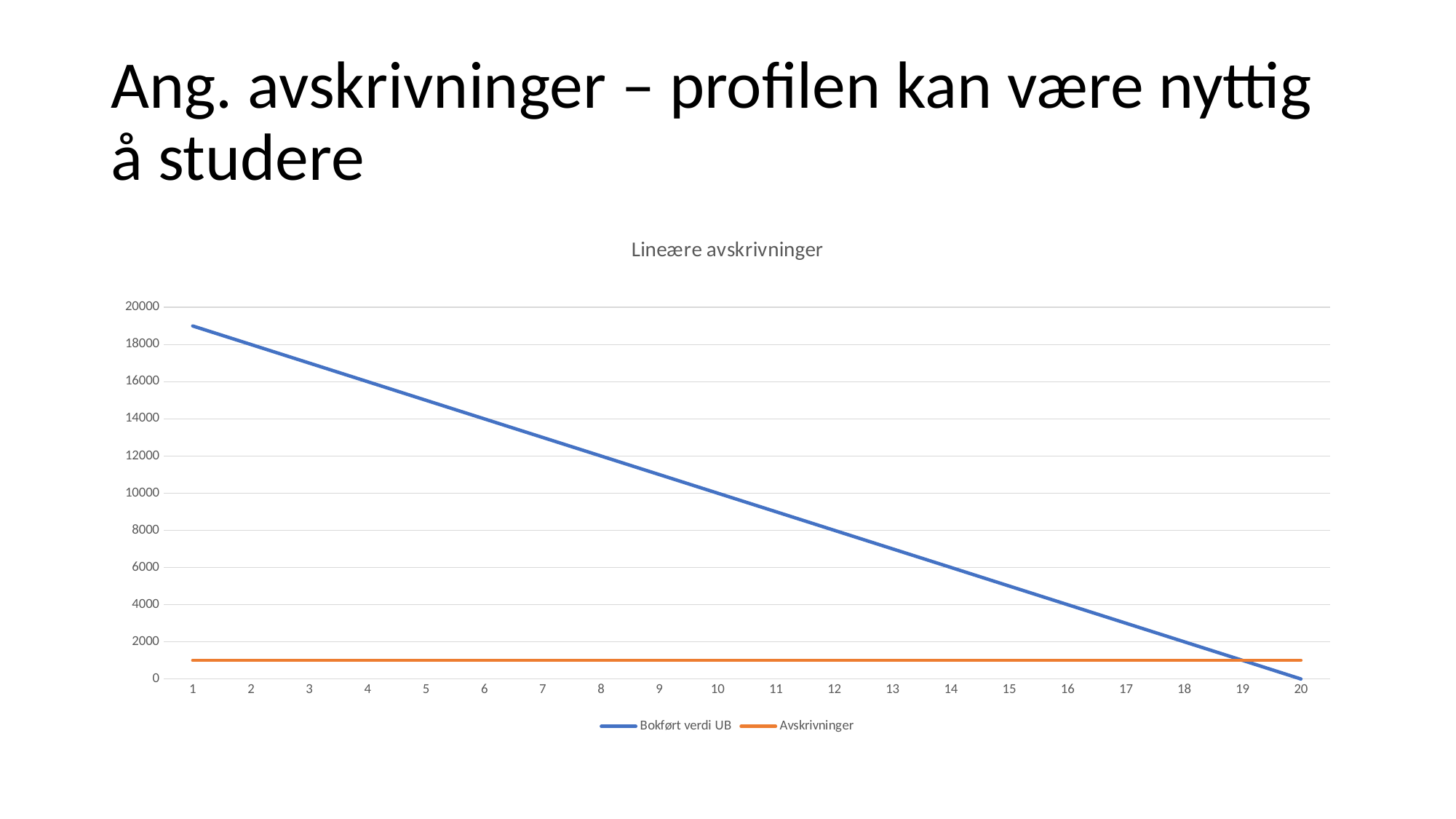

# Ang. avskrivninger – profilen kan være nyttig å studere

### Chart: Lineære avskrivninger

| Category | Bokført verdi UB | Avskrivninger |
|---|---|---|